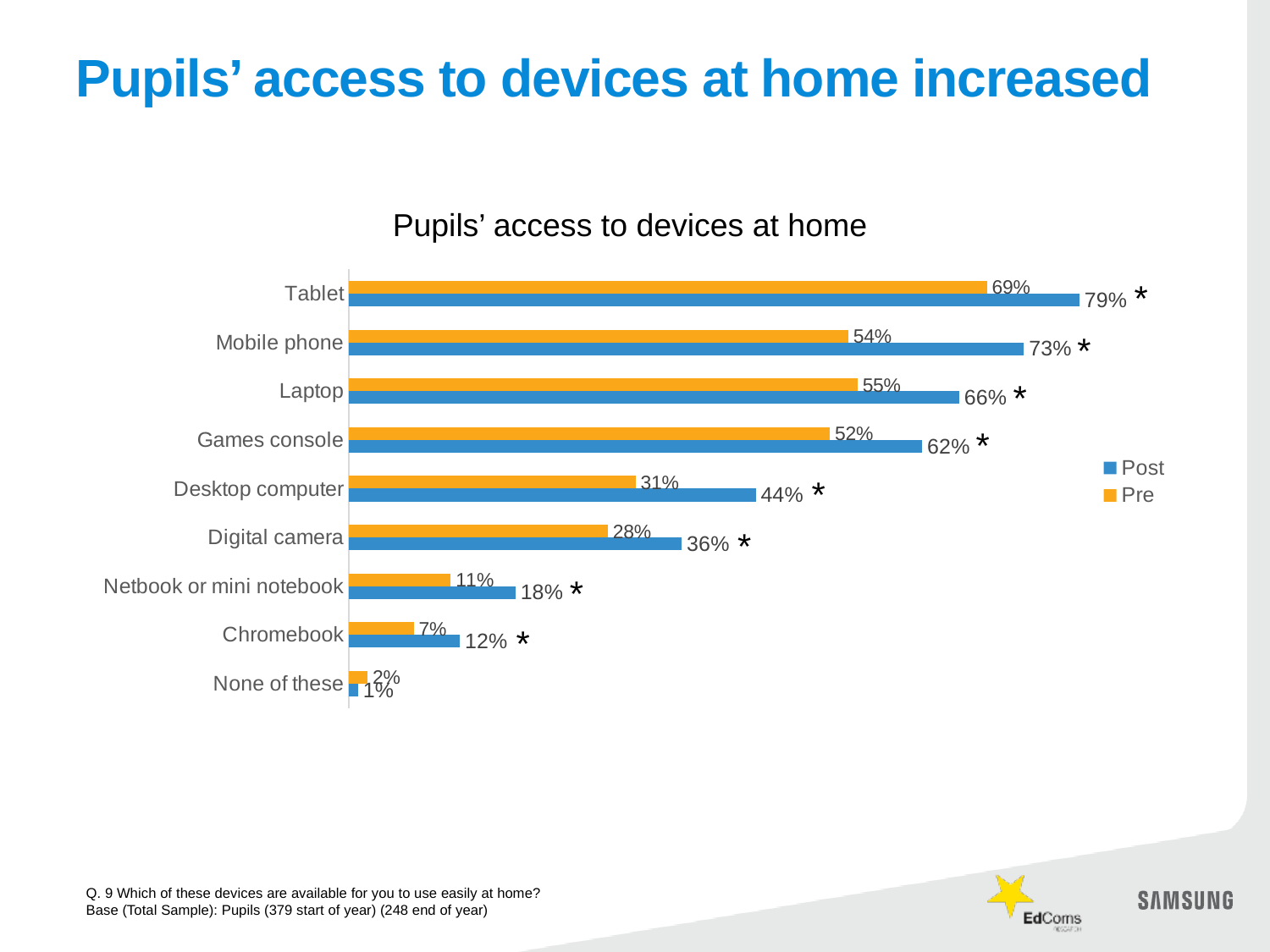

# Pupils’ access to devices at home increased
Pupils’ access to devices at home

### Chart

| Category | Pre | Post |
|---|---|---|
| Tablet | 0.69 | 0.79 |
| Mobile phone | 0.54 | 0.73 |
| Laptop | 0.55 | 0.66 |
| Games console | 0.52 | 0.62 |
| Desktop computer | 0.31 | 0.44 |
| Digital camera | 0.28 | 0.36 |
| Netbook or mini notebook | 0.11 | 0.18 |
| Chromebook | 0.07 | 0.12 |
| None of these | 0.02 | 0.01 |
*
*
*
*
*
*
*
*
Q. 9 Which of these devices are available for you to use easily at home?
Base (Total Sample): Pupils (379 start of year) (248 end of year)